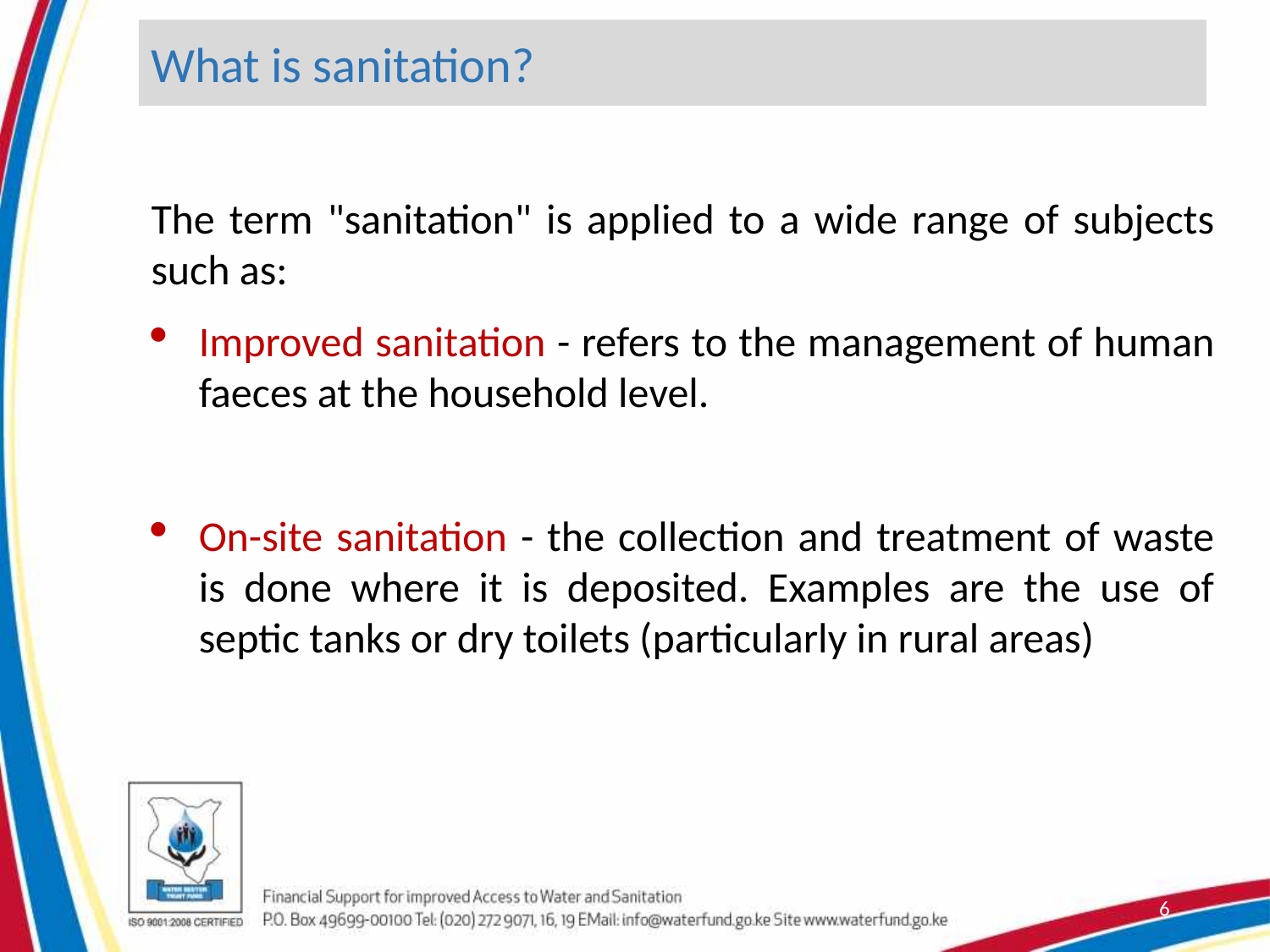

What is sanitation?
The term "sanitation" is applied to a wide range of subjects such as:
Improved sanitation - refers to the management of human faeces at the household level.

On-site sanitation - the collection and treatment of waste is done where it is deposited. Examples are the use of septic tanks or dry toilets (particularly in rural areas)

6